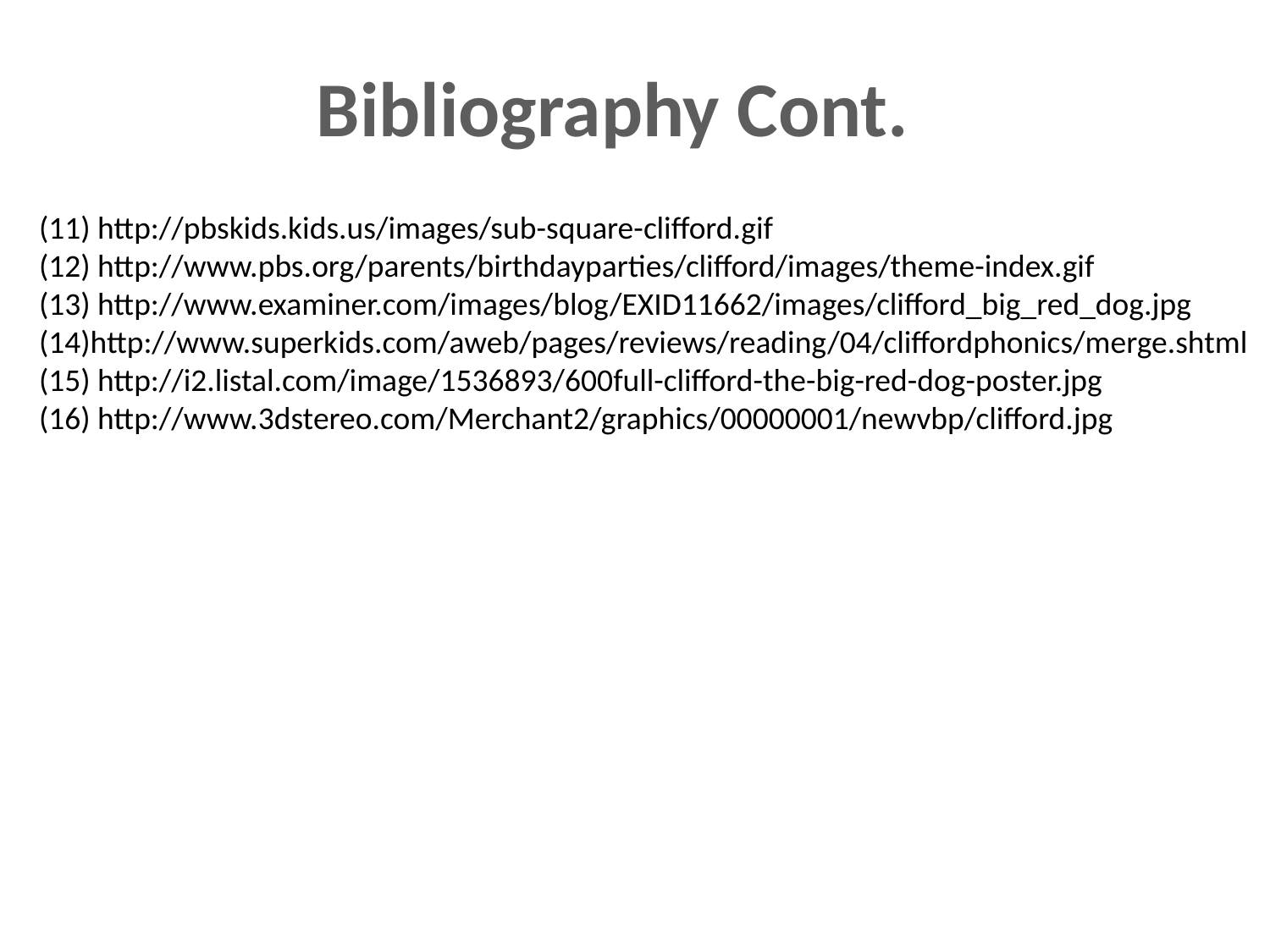

Bibliography Cont.
(11) http://pbskids.kids.us/images/sub-square-clifford.gif
(12) http://www.pbs.org/parents/birthdayparties/clifford/images/theme-index.gif
(13) http://www.examiner.com/images/blog/EXID11662/images/clifford_big_red_dog.jpg
(14)http://www.superkids.com/aweb/pages/reviews/reading/04/cliffordphonics/merge.shtml
(15) http://i2.listal.com/image/1536893/600full-clifford-the-big-red-dog-poster.jpg
(16) http://www.3dstereo.com/Merchant2/graphics/00000001/newvbp/clifford.jpg